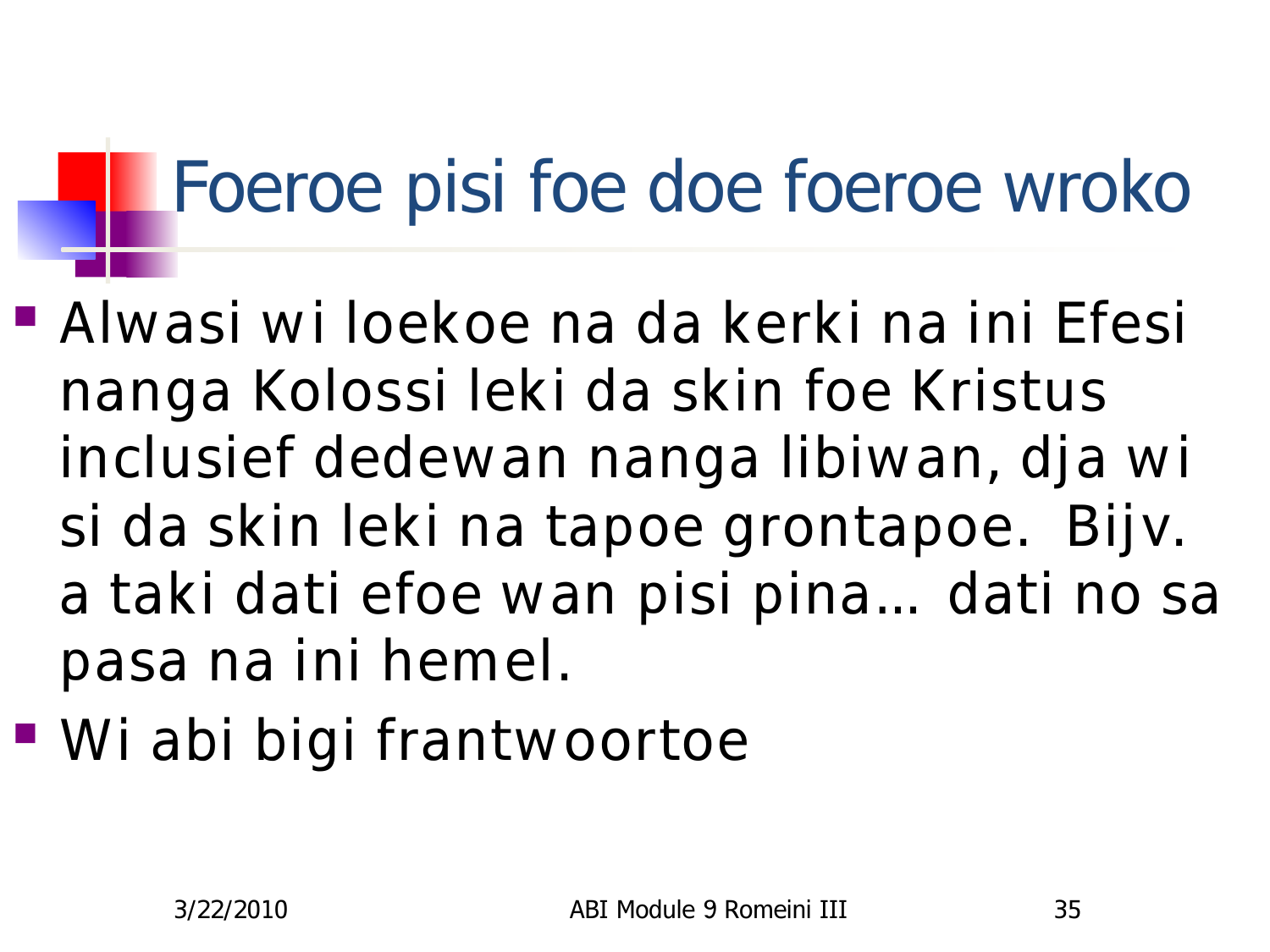

# Foeroe pisi foe doe foeroe wroko
Alwasi wi loekoe na da kerki na ini Efesi nanga Kolossi leki da skin foe Kristus inclusief dedewan nanga libiwan, dja wi si da skin leki na tapoe grontapoe.  Bijv. a taki dati efoe wan pisi pina… dati no sa pasa na ini hemel.
Wi abi bigi frantwoortoe
3/22/2010
ABI Module 9 Romeini III
35